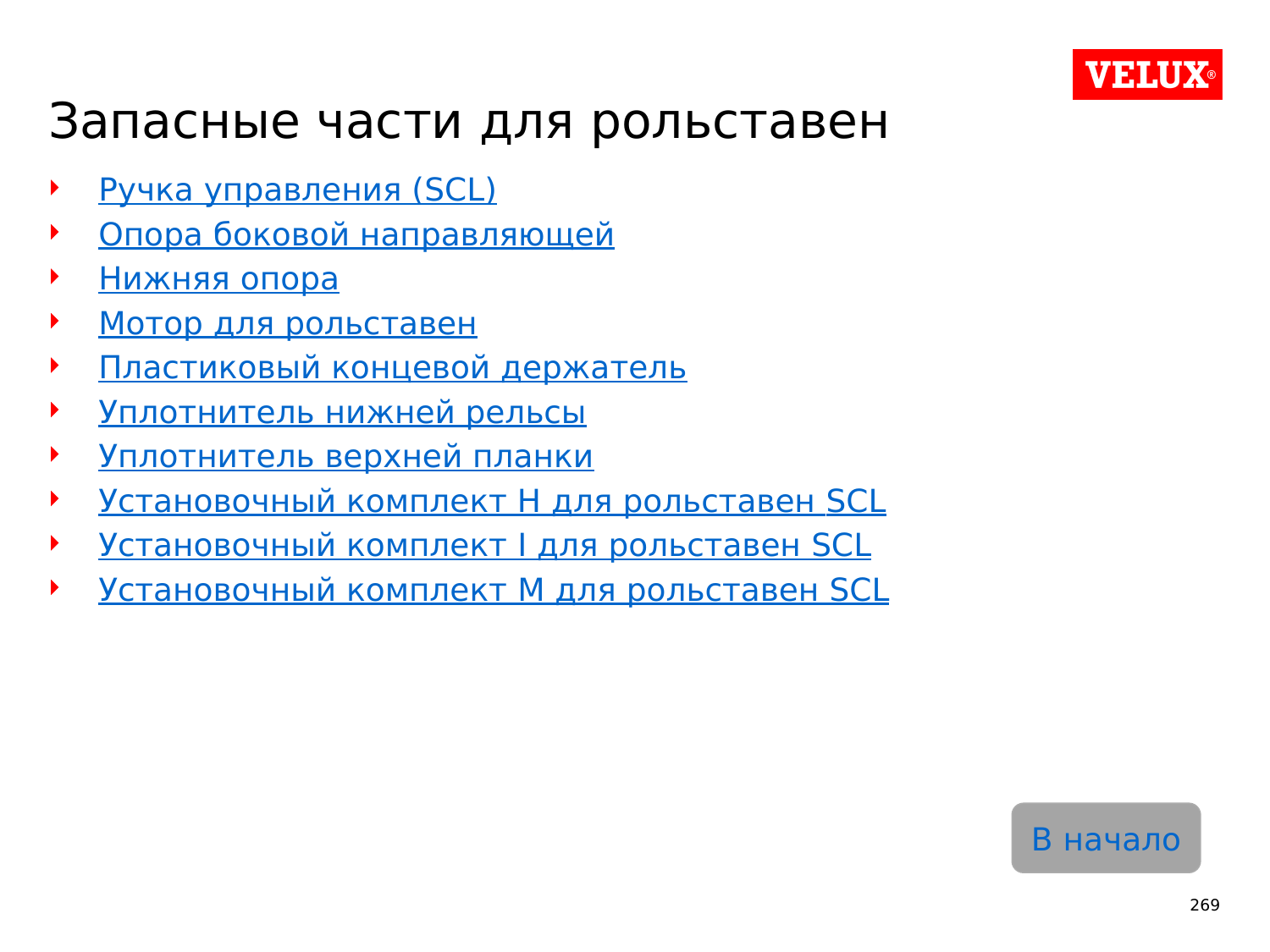

# Запасные части для рольставен
Ручка управления (SCL)
Опора боковой направляющей
Нижняя опора
Мотор для рольставен
Пластиковый концевой держатель
Уплотнитель нижней рельсы
Уплотнитель верхней планки
Установочный комплект Н для рольставен SCL
Установочный комплект I для рольставен SCL
Установочный комплект M для рольставен SCL

В начало
269